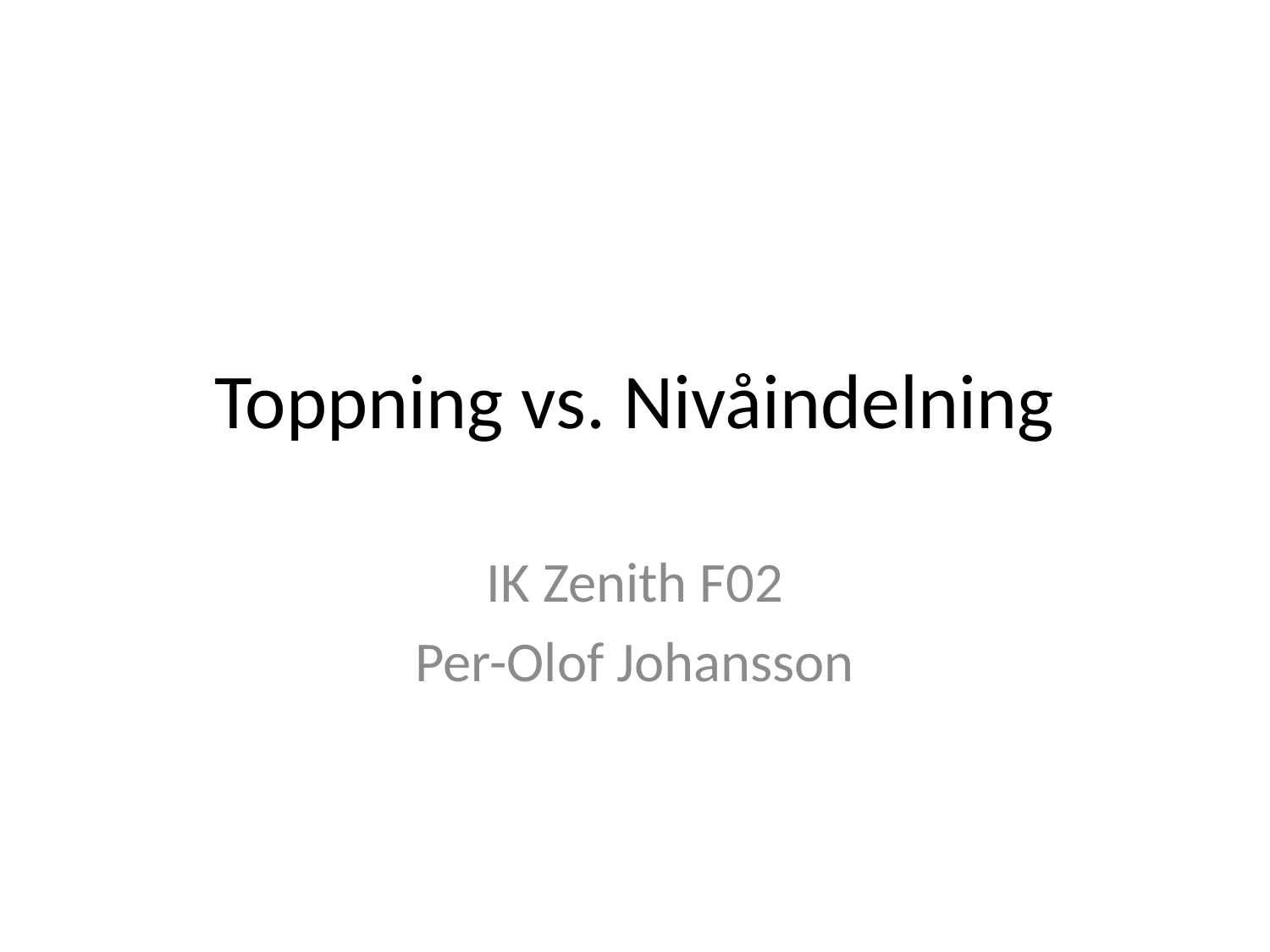

# Toppning vs. Nivåindelning
IK Zenith F02
Per-Olof Johansson